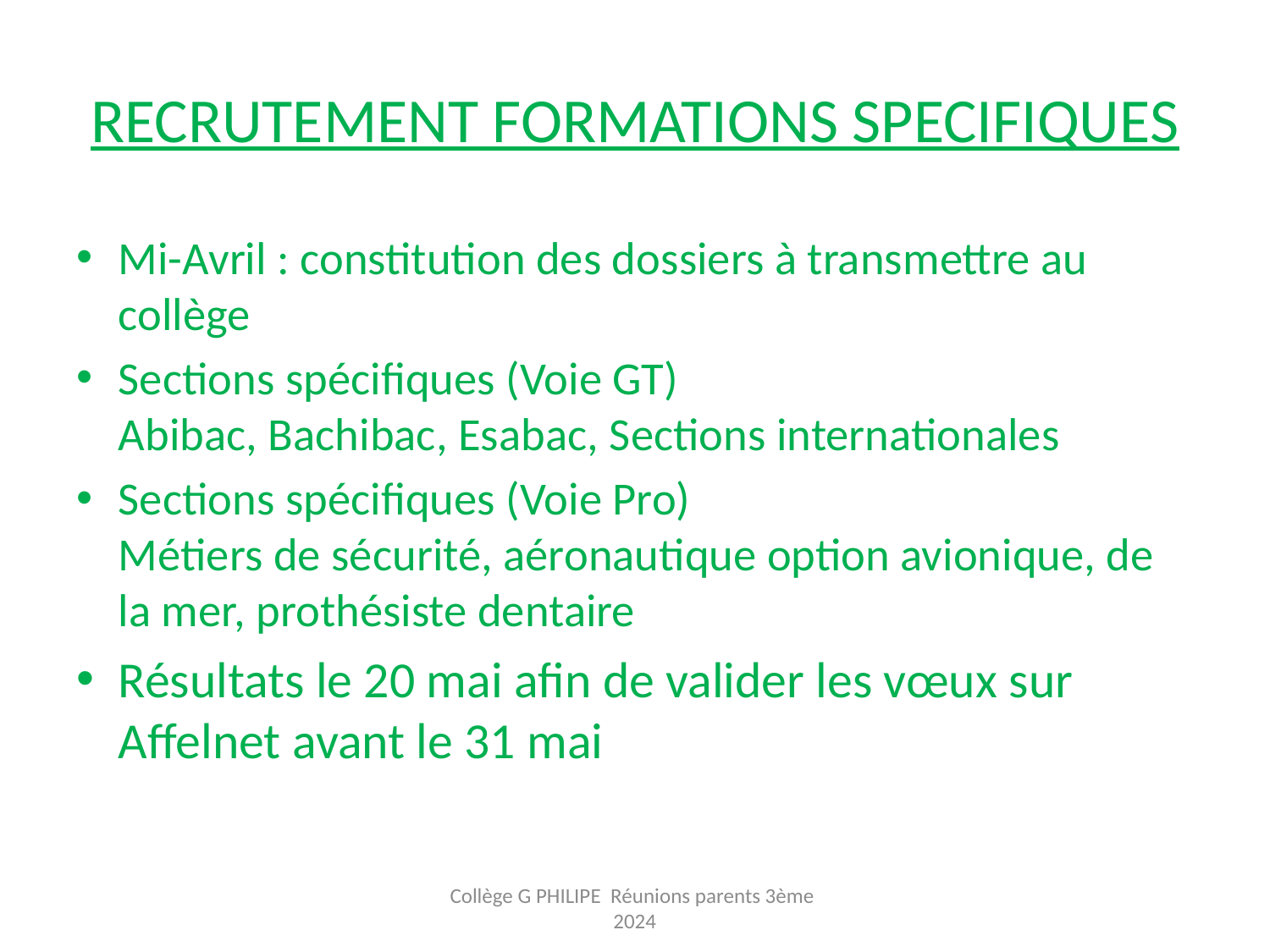

# Recrutement formations specifiques
Mi-Avril : constitution des dossiers à transmettre au collège
Sections spécifiques (Voie GT)
Abibac, Bachibac, Esabac, Sections internationales
Sections spécifiques (Voie Pro)
Métiers de sécurité, aéronautique option avionique, de la mer, prothésiste dentaire
Résultats le 20 mai afin de valider les vœux sur Affelnet avant le 31 mai
Collège G PHILIPE  Réunions parents 3ème  2024